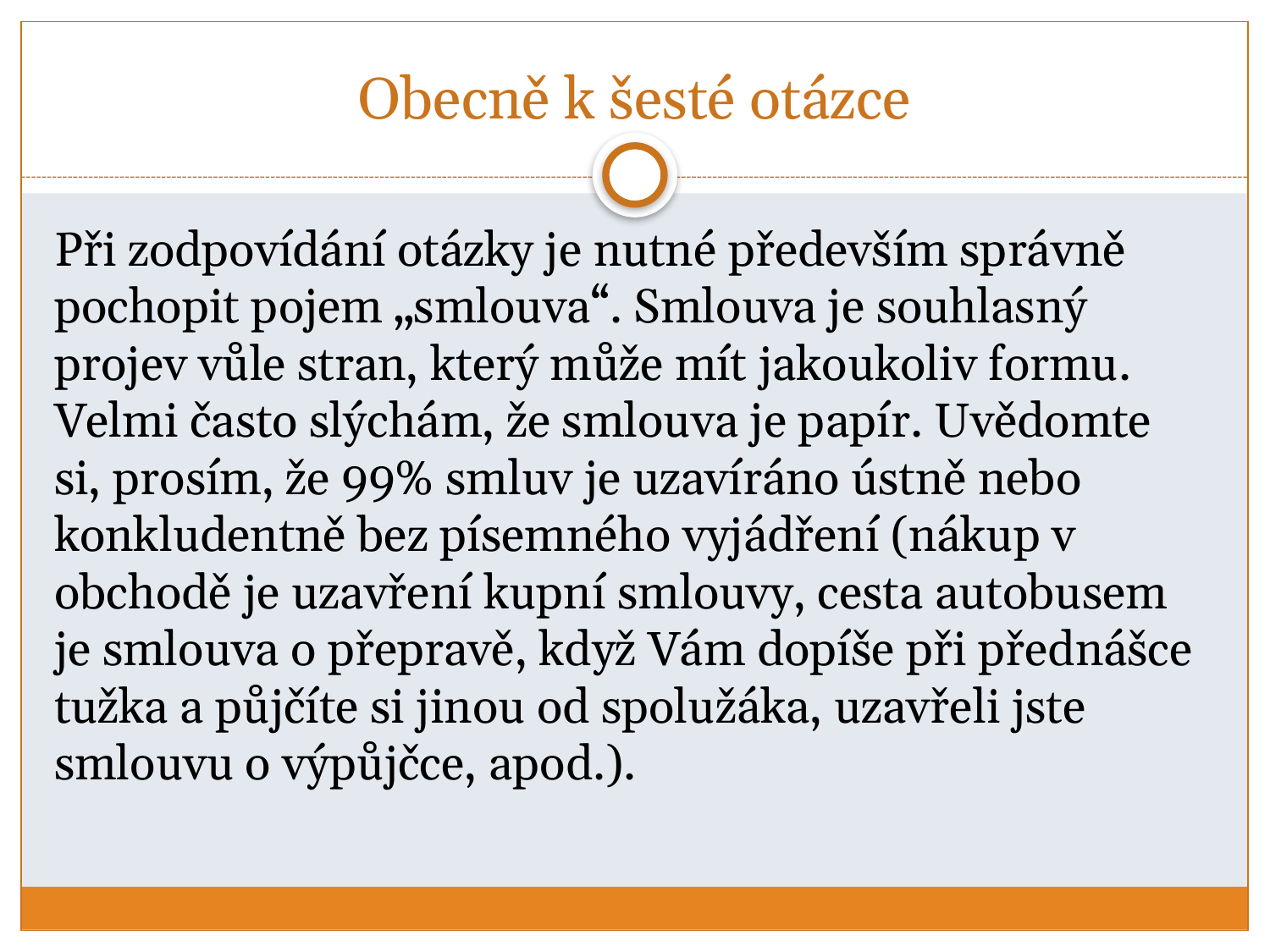

# Obecně k šesté otázce
Při zodpovídání otázky je nutné především správně pochopit pojem „smlouva“. Smlouva je souhlasný projev vůle stran, který může mít jakoukoliv formu. Velmi často slýchám, že smlouva je papír. Uvědomte si, prosím, že 99% smluv je uzavíráno ústně nebo konkludentně bez písemného vyjádření (nákup v obchodě je uzavření kupní smlouvy, cesta autobusem je smlouva o přepravě, když Vám dopíše při přednášce tužka a půjčíte si jinou od spolužáka, uzavřeli jste smlouvu o výpůjčce, apod.).